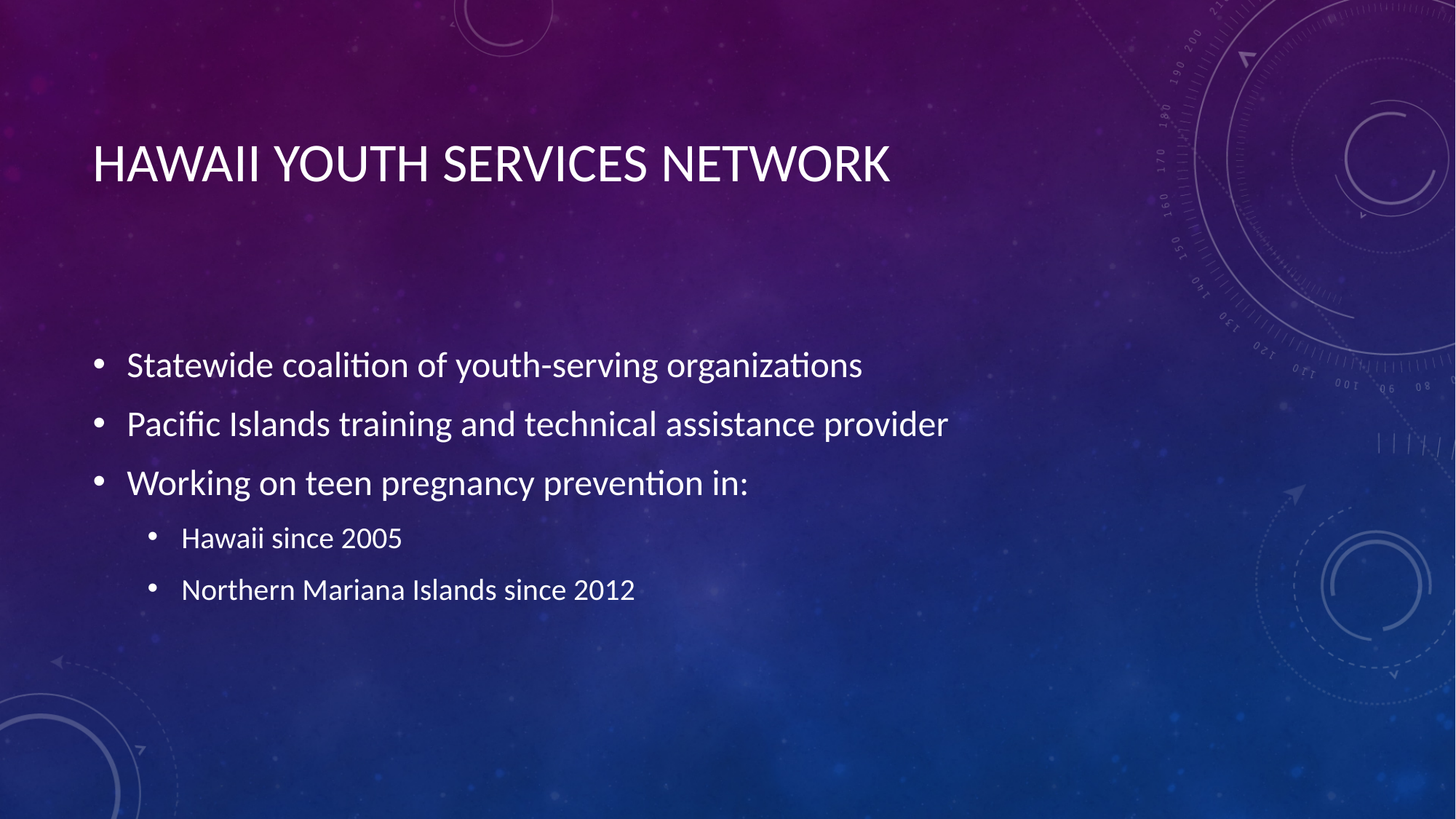

# Hawaii Youth Services Network
Statewide coalition of youth-serving organizations
Pacific Islands training and technical assistance provider
Working on teen pregnancy prevention in:
Hawaii since 2005
Northern Mariana Islands since 2012